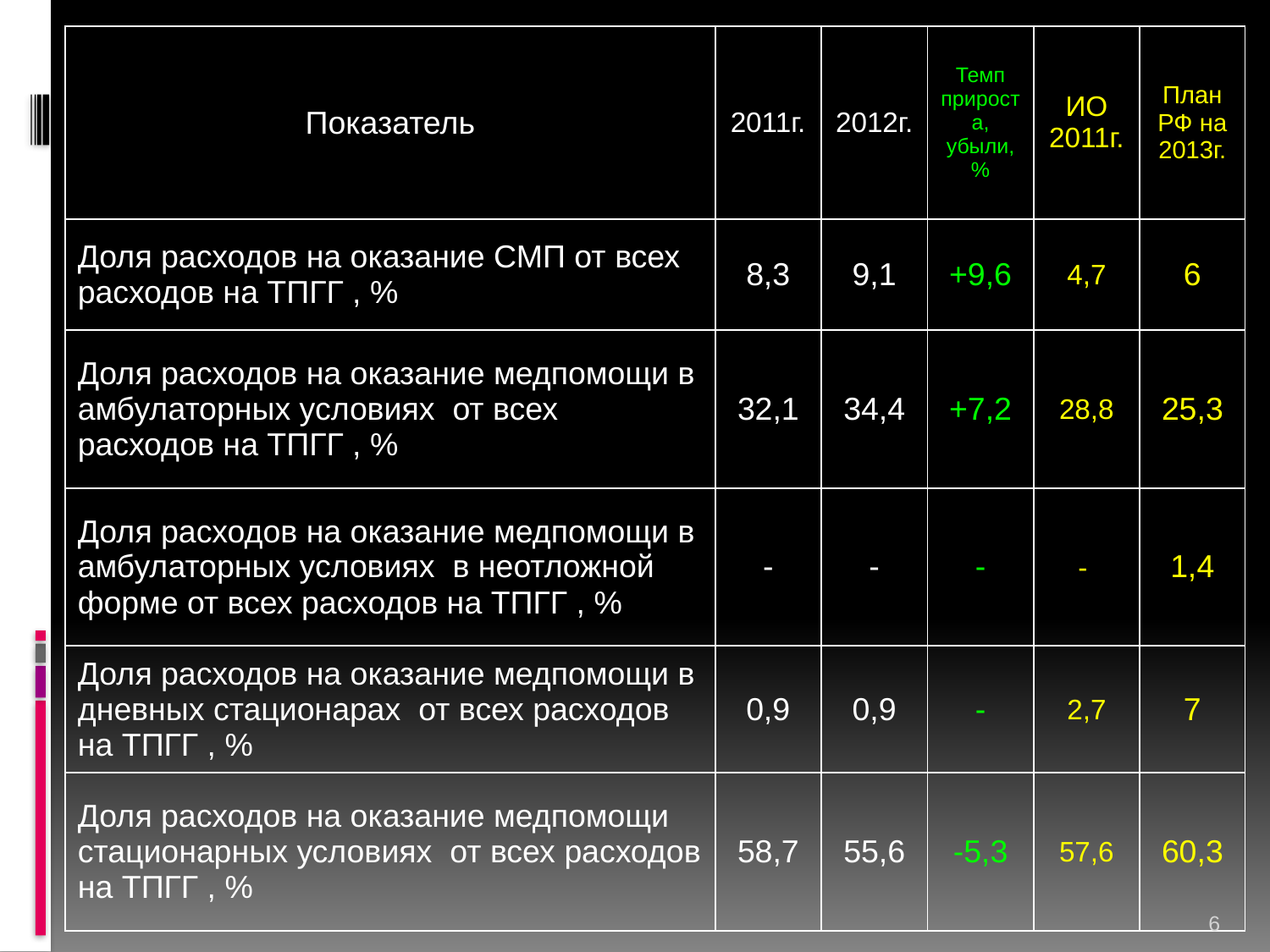

| Показатель | 2011г. | 2012г. | Темп прироста, убыли, % | ИО 2011г. | План РФ на 2013г. |
| --- | --- | --- | --- | --- | --- |
| Доля расходов на оказание СМП от всех расходов на ТПГГ , % | 8,3 | 9,1 | +9,6 | 4,7 | 6 |
| Доля расходов на оказание медпомощи в амбулаторных условиях от всех расходов на ТПГГ , % | 32,1 | 34,4 | +7,2 | 28,8 | 25,3 |
| Доля расходов на оказание медпомощи в амбулаторных условиях в неотложной форме от всех расходов на ТПГГ , % | - | - | - | - | 1,4 |
| Доля расходов на оказание медпомощи в дневных стационарах от всех расходов на ТПГГ , % | 0,9 | 0,9 | - | 2,7 | 7 |
| Доля расходов на оказание медпомощи стационарных условиях от всех расходов на ТПГГ , % | 58,7 | 55,6 | -5,3 | 57,6 | 60,3 |
6